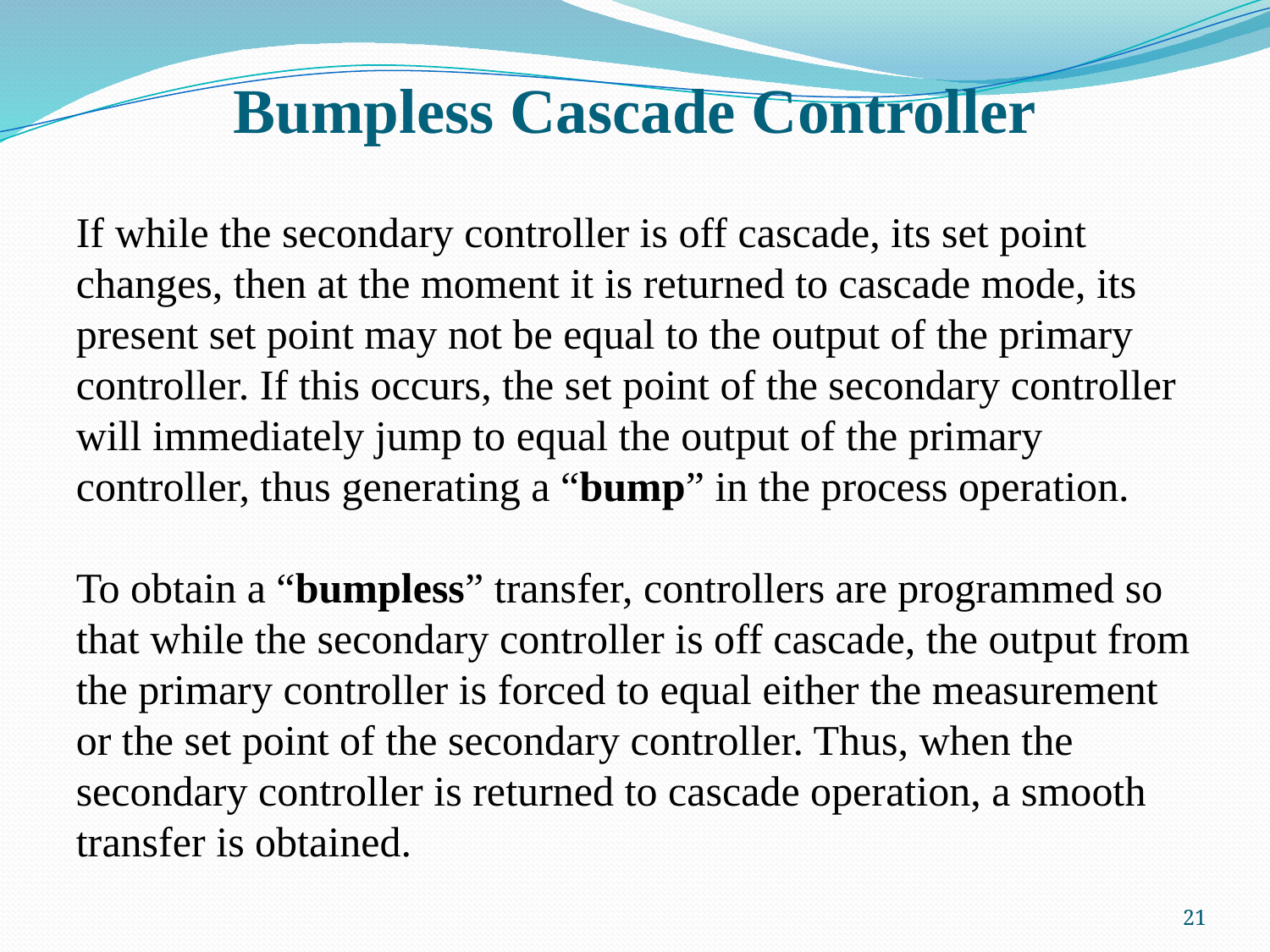

# Bumpless Cascade Controller
If while the secondary controller is off cascade, its set point changes, then at the moment it is returned to cascade mode, its present set point may not be equal to the output of the primary controller. If this occurs, the set point of the secondary controller will immediately jump to equal the output of the primary controller, thus generating a “bump” in the process operation.

To obtain a “bumpless” transfer, controllers are programmed so that while the secondary controller is off cascade, the output from the primary controller is forced to equal either the measurement or the set point of the secondary controller. Thus, when the secondary controller is returned to cascade operation, a smooth transfer is obtained.
21